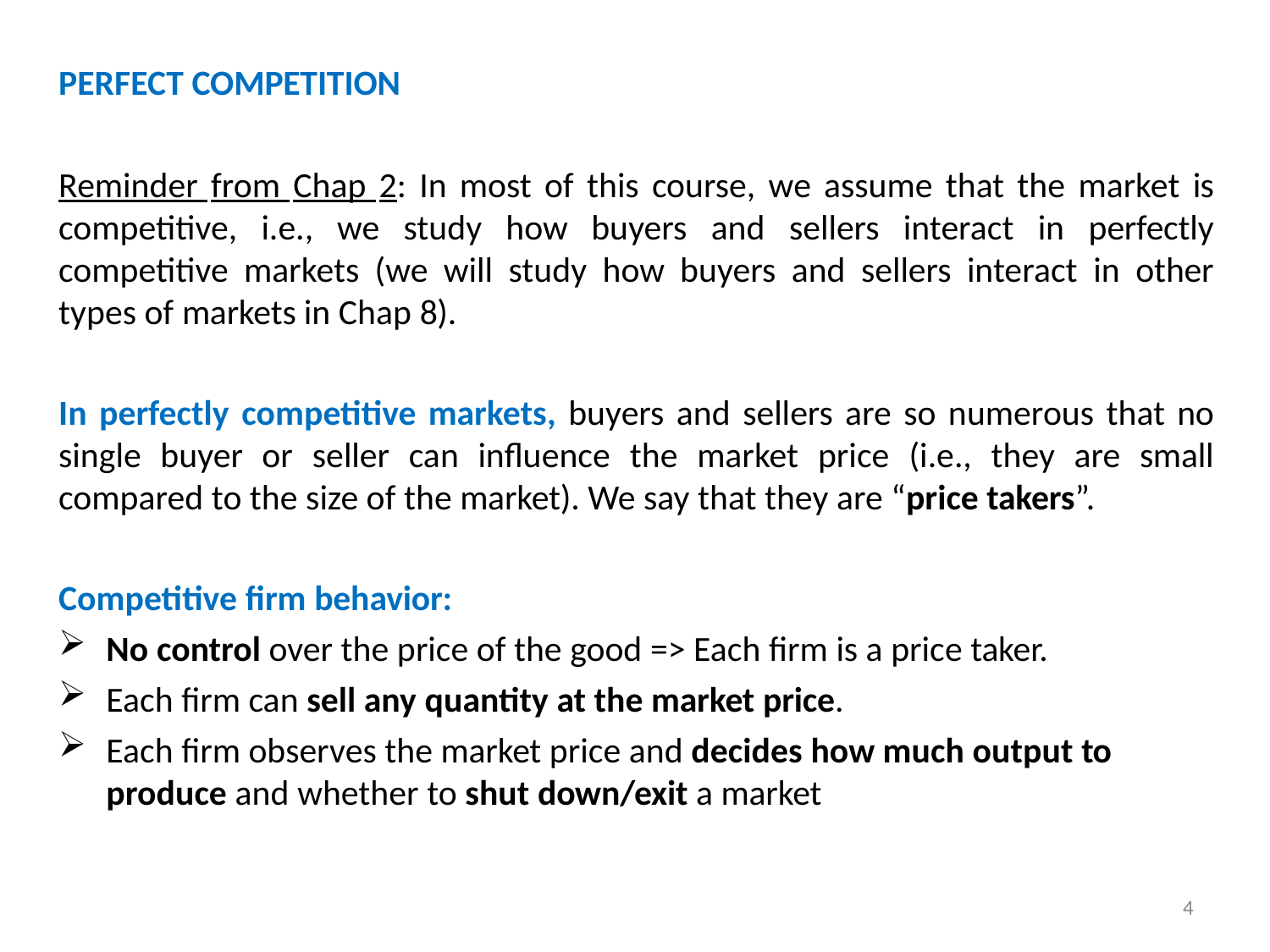

# PERFECT COMPETITION
Reminder from Chap 2: In most of this course, we assume that the market is competitive,  i.e.,  we  study  how  buyers  and  sellers  interact  in  perfectly competitive markets (we will study how buyers and sellers interact in other types of markets in Chap 8).

In perfectly competitive markets, buyers and sellers are so numerous that no single  buyer  or  seller  can  influence  the  market  price  (i.e.,  they  are  small compared to the size of the market). We say that they are “price takers”.

Competitive firm behavior:
No control over the price of the good => Each firm is a price taker.
Each firm can sell any quantity at the market price.
Each firm observes the market price and decides how much output to
produce and whether to shut down/exit a market
4